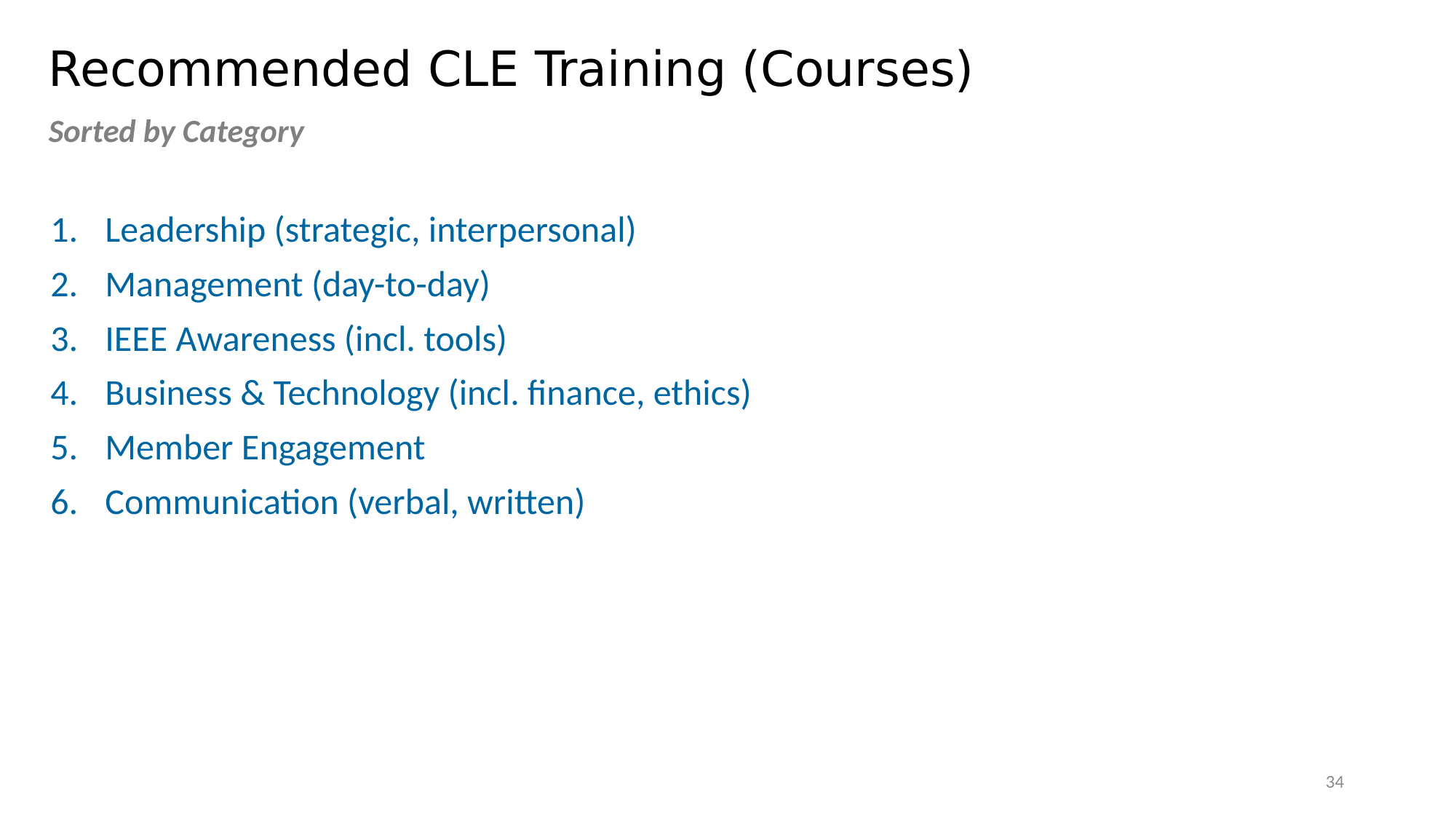

# Recommended CLE Training (Courses)
Sorted by Category
Leadership (strategic, interpersonal)
Management (day-to-day)
IEEE Awareness (incl. tools)
Business & Technology (incl. finance, ethics)
Member Engagement
Communication (verbal, written)

34